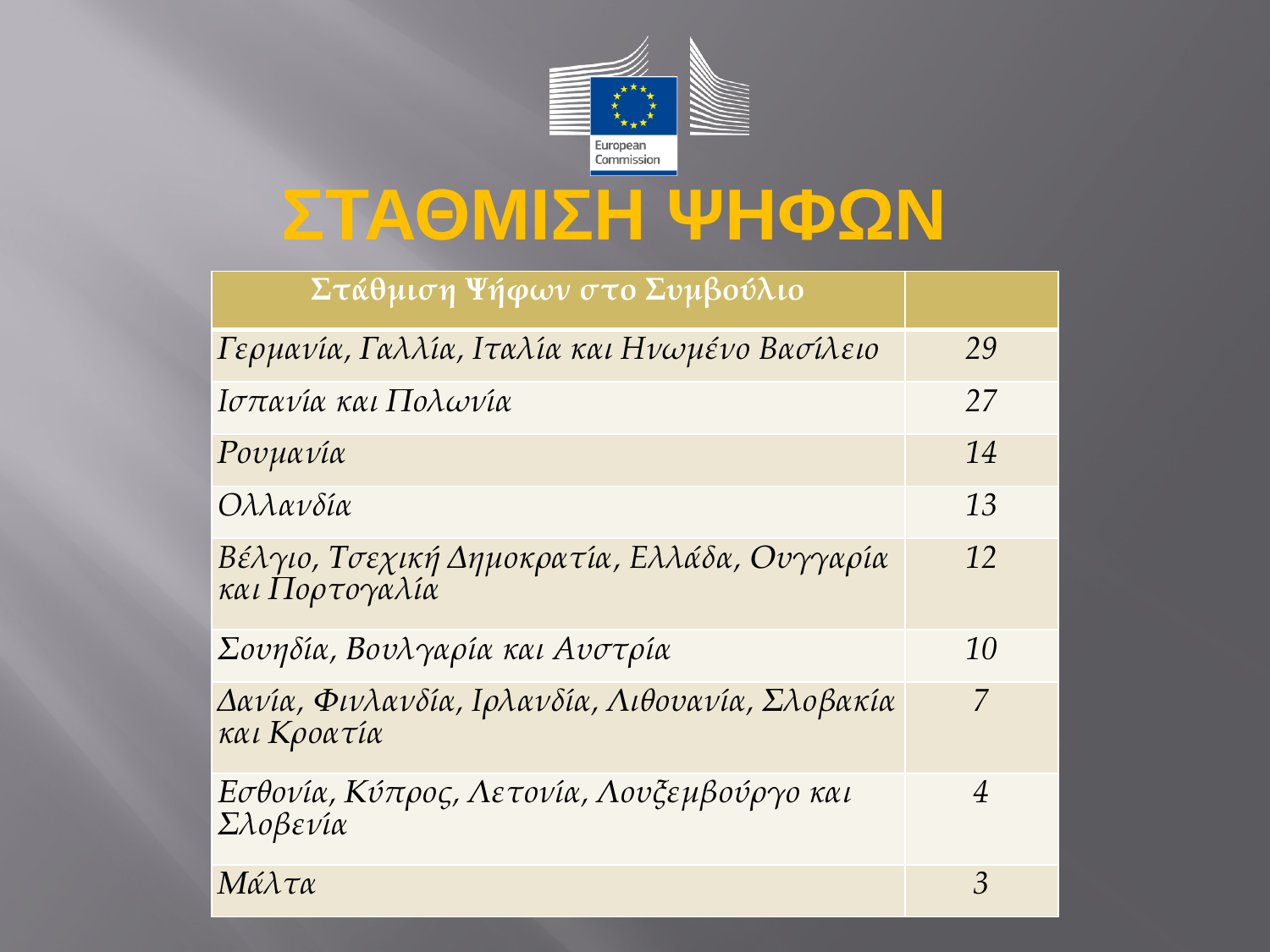

# ΣΤΑΘΜΙΣΗ ΨΗΦΩΝ

| Στάθμιση Ψήφων στο Συμβούλιο |  |
| --- | --- |
| Γερμανία, Γαλλία, Iταλία και Hνωμένο Bασίλειο | 29 |
| Iσπανία και Πολωνία | 27 |
| Ρουμανία | 14 |
| Oλλανδία | 13 |
| Bέλγιο, Τσεχική Δημοκρατία, Eλλάδα, Ουγγαρία και Πορτογαλία | 12 |
| Σουηδία, Βουλγαρία και Aυστρία | 10 |
| Δανία, Φινλανδία, Iρλανδία, Λιθουανία, Σλοβακία και Κροατία | 7 |
| Εσθονία, Κύπρος, Λετονία, Λουξεμβούργο και Σλοβενία | 4 |
| Μάλτα | 3 |